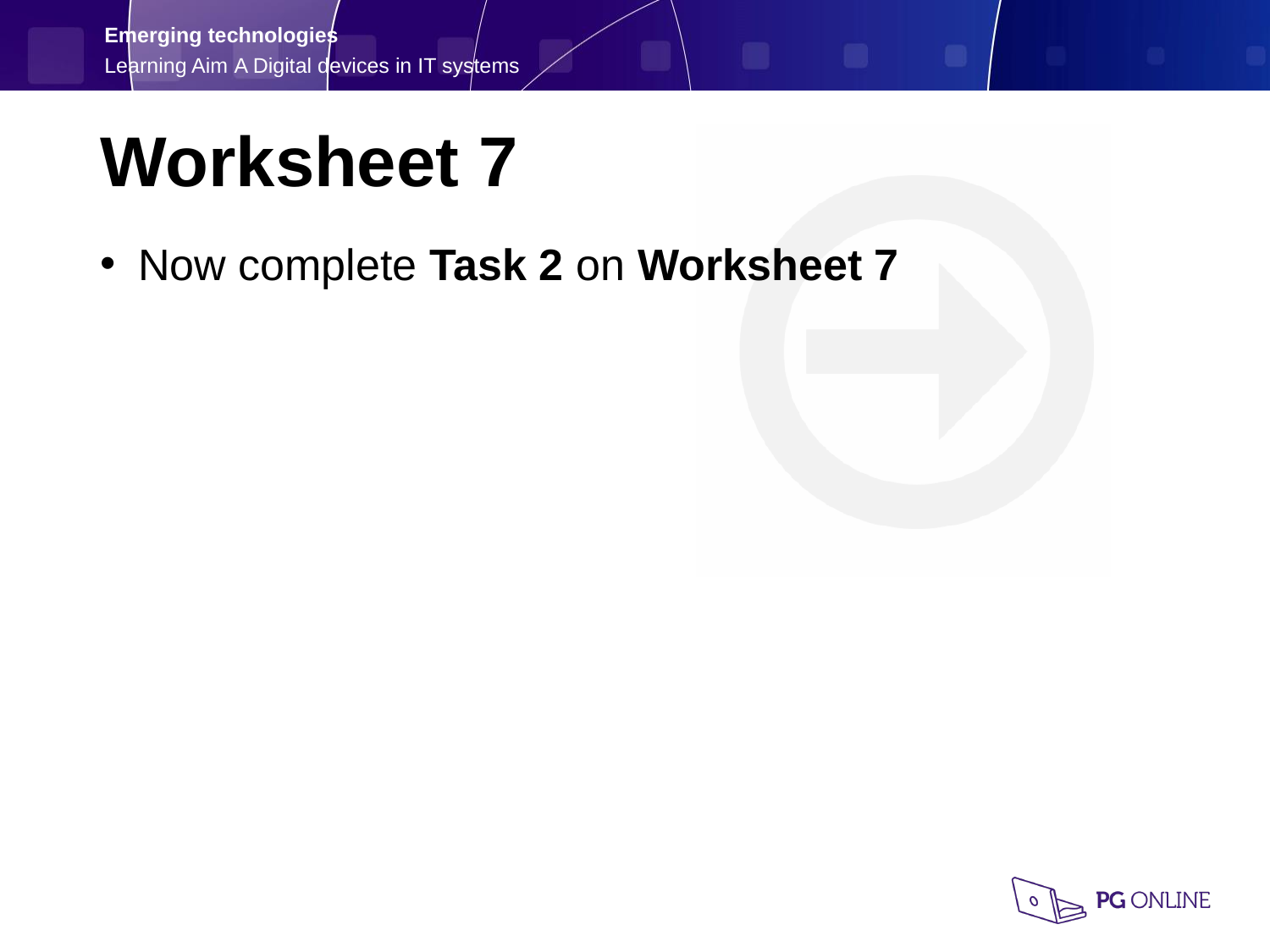

Worksheet 7
Now complete Task 2 on Worksheet 7